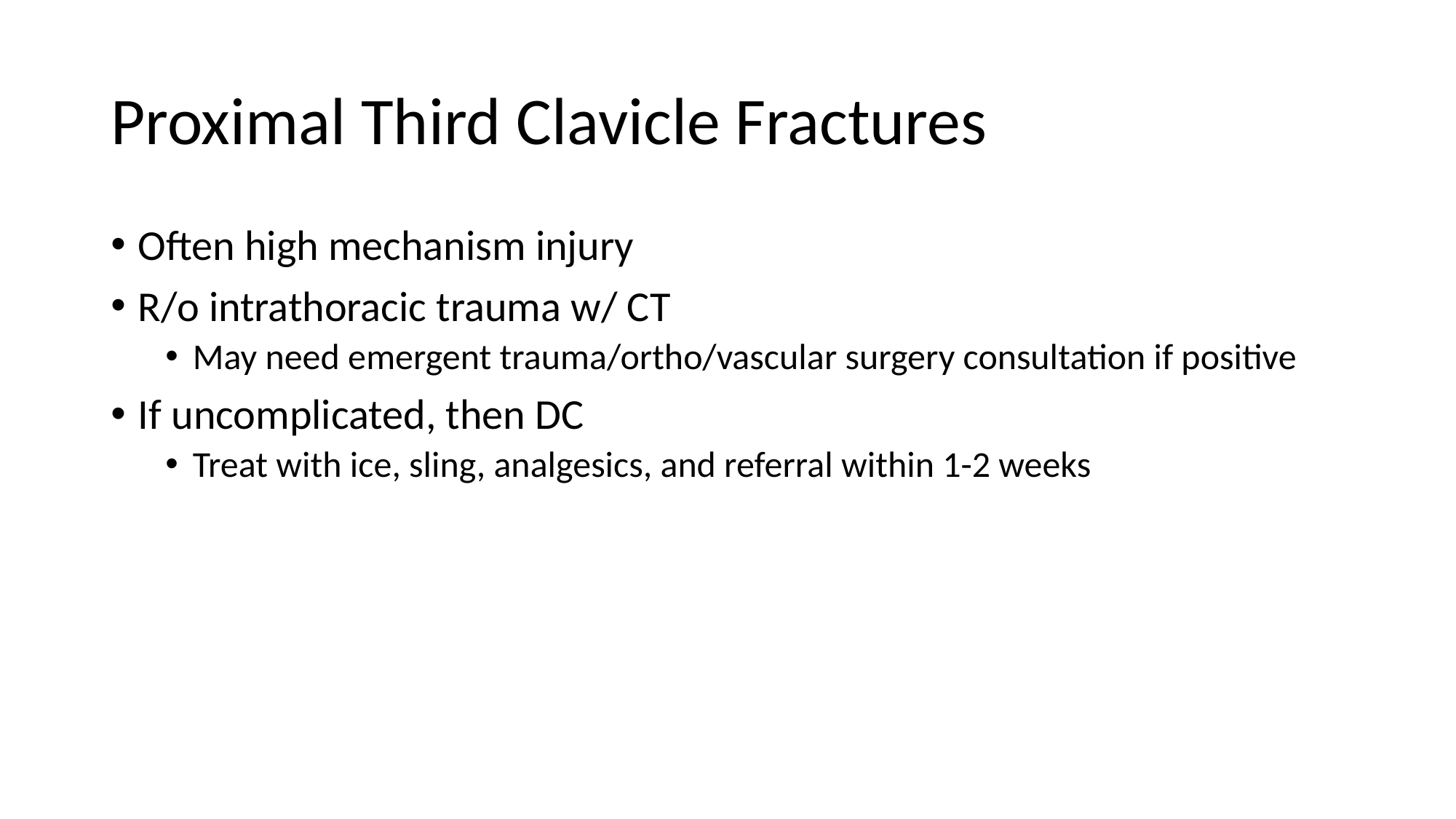

# Proximal Third Clavicle Fractures
Often high mechanism injury
R/o intrathoracic trauma w/ CT
May need emergent trauma/ortho/vascular surgery consultation if positive
If uncomplicated, then DC
Treat with ice, sling, analgesics, and referral within 1-2 weeks